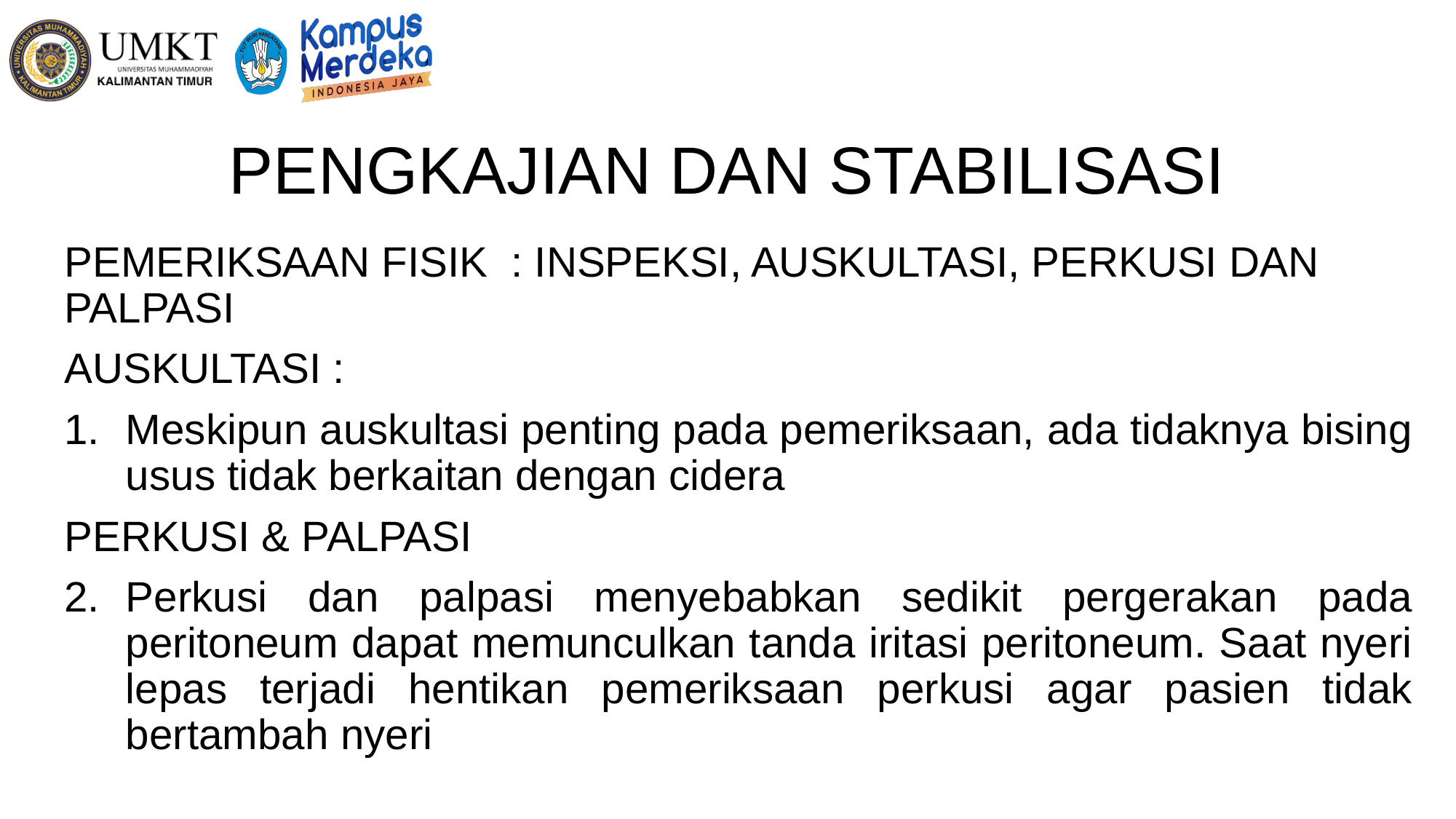

# PENGKAJIAN DAN STABILISASI
PEMERIKSAAN FISIK  : INSPEKSI, AUSKULTASI, PERKUSI DAN PALPASI
AUSKULTASI :
Meskipun auskultasi penting pada pemeriksaan, ada tidaknya bising usus tidak berkaitan dengan cidera
PERKUSI & PALPASI
Perkusi dan palpasi menyebabkan sedikit pergerakan pada peritoneum dapat memunculkan tanda iritasi peritoneum. Saat nyeri lepas terjadi hentikan pemeriksaan perkusi agar pasien tidak bertambah nyeri